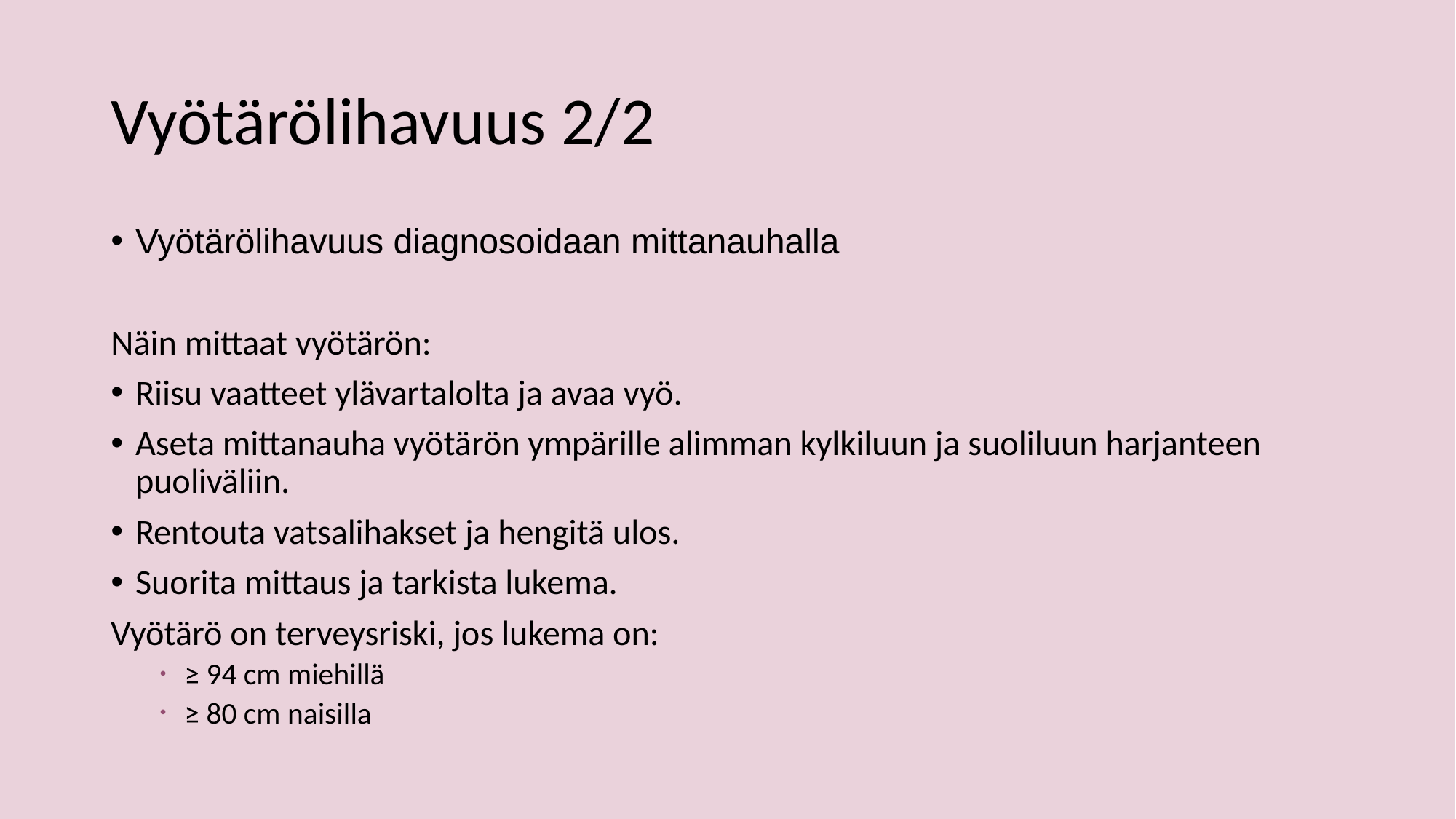

# Vyötärölihavuus 2/2
Vyötärölihavuus diagnosoidaan mittanauhalla

Näin mittaat vyötärön:
Riisu vaatteet ylävartalolta ja avaa vyö.
Aseta mittanauha vyötärön ympärille alimman kylkiluun ja suoliluun harjanteen puoliväliin.
Rentouta vatsalihakset ja hengitä ulos.
Suorita mittaus ja tarkista lukema.
Vyötärö on terveysriski, jos lukema on:
≥ 94 cm miehillä
≥ 80 cm naisilla